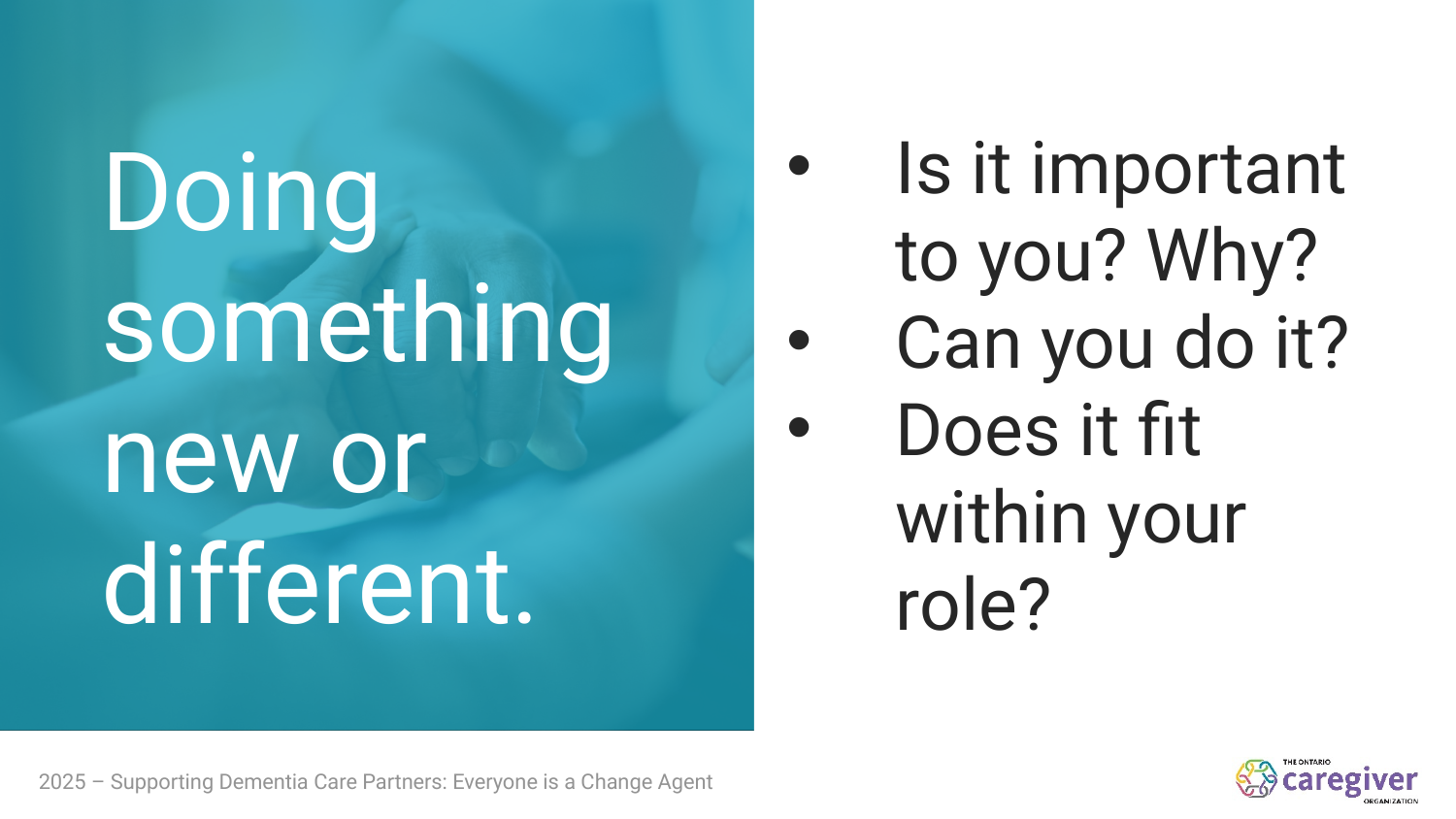

Doing something new or different.
Is it important to you? Why?
Can you do it?
Does it fit within your role?
2025 – Supporting Dementia Care Partners: Everyone is a Change Agent
March 2025 – The Ontario Caregiver Organization